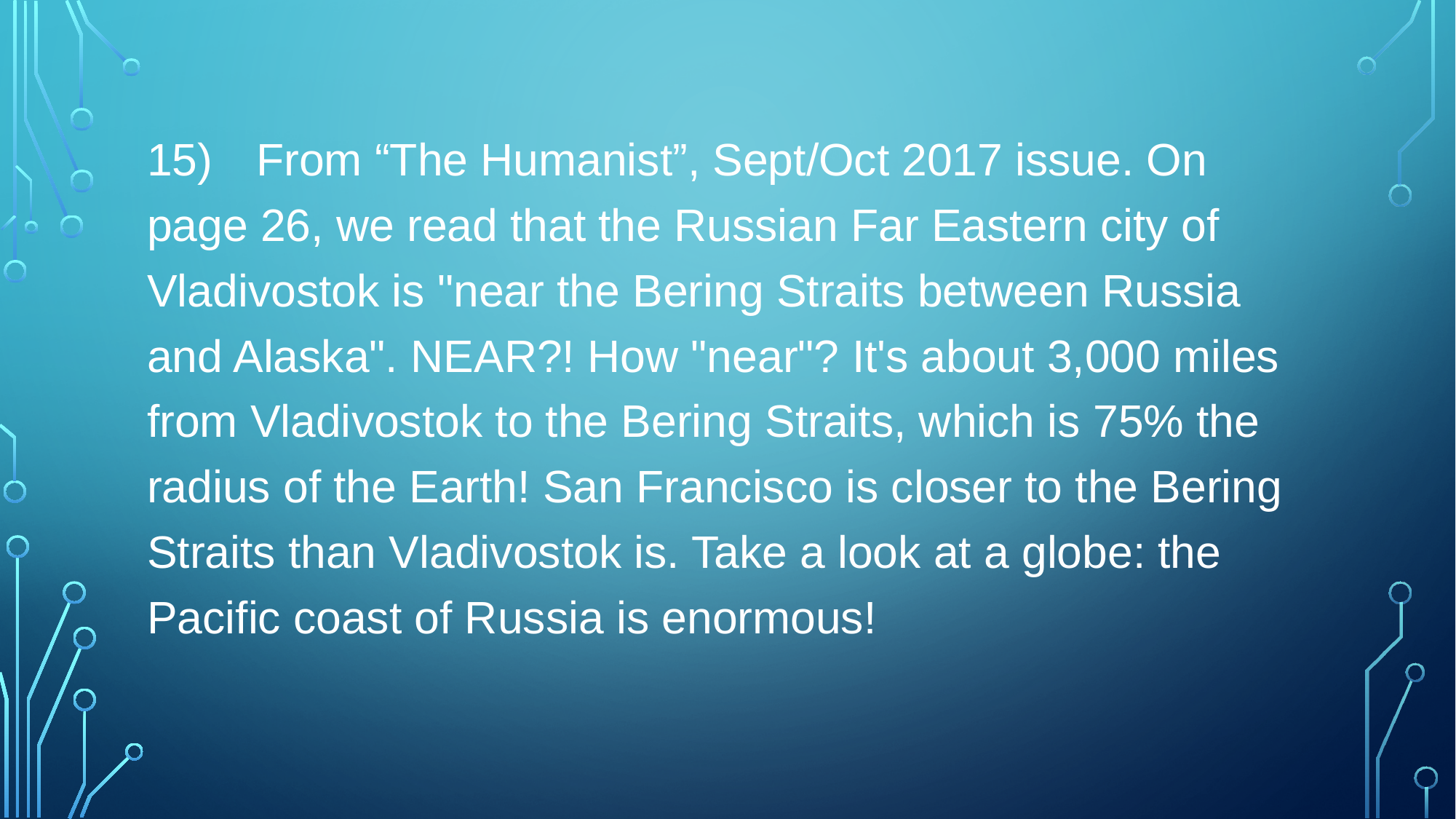

#
15)	From “The Humanist”, Sept/Oct 2017 issue. On page 26, we read that the Russian Far Eastern city of Vladivostok is "near the Bering Straits between Russia and Alaska". NEAR?! How "near"? It's about 3,000 miles from Vladivostok to the Bering Straits, which is 75% the radius of the Earth! San Francisco is closer to the Bering Straits than Vladivostok is. Take a look at a globe: the Pacific coast of Russia is enormous!